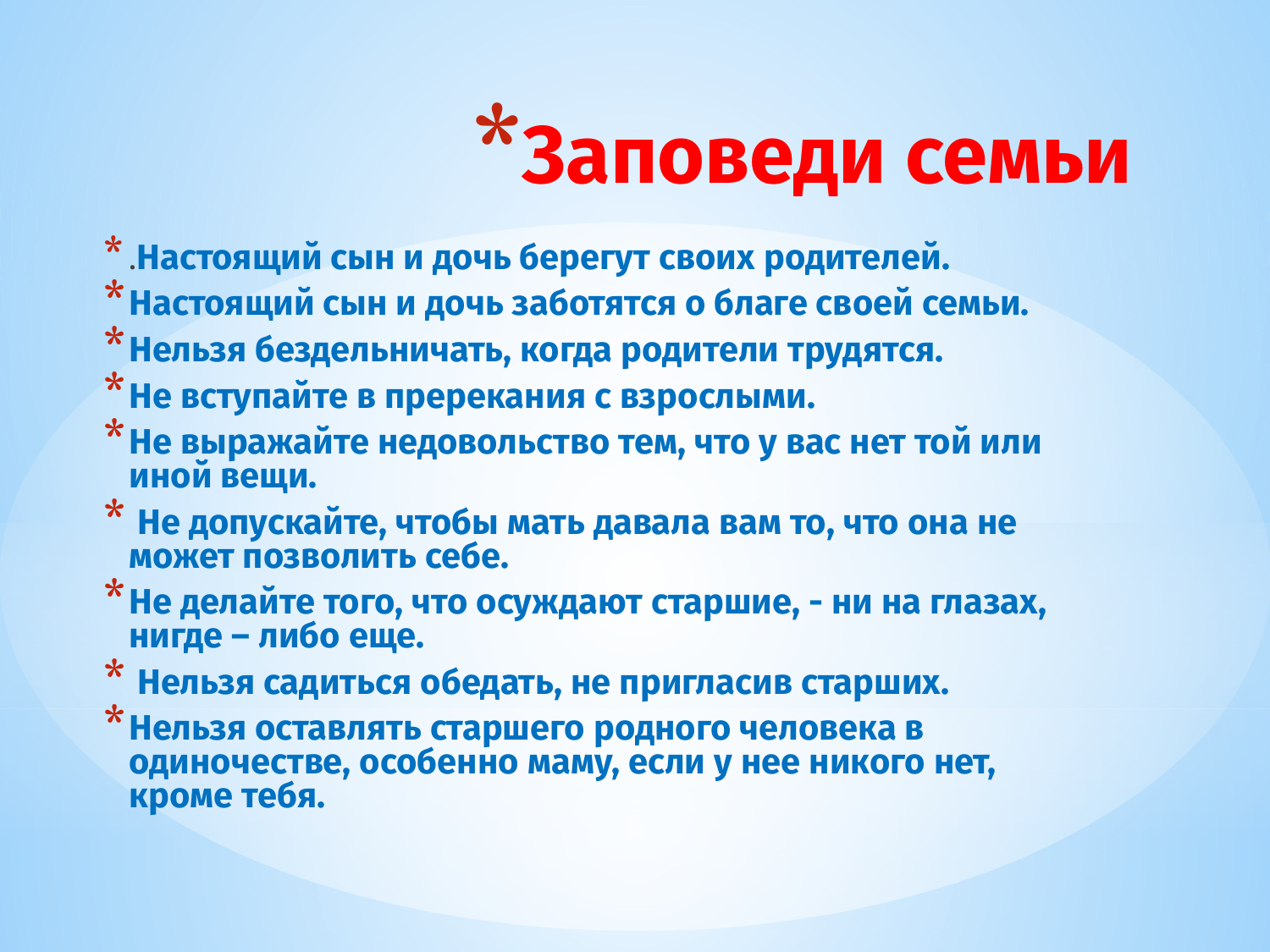

# Заповеди семьи
.Настоящий сын и дочь берегут своих родителей.
Настоящий сын и дочь заботятся о благе своей семьи.
Нельзя бездельничать, когда родители трудятся.
Не вступайте в пререкания с взрослыми.
Не выражайте недовольство тем, что у вас нет той или иной вещи.
 Не допускайте, чтобы мать давала вам то, что она не может позволить себе.
Не делайте того, что осуждают старшие, - ни на глазах, нигде – либо еще.
 Нельзя садиться обедать, не пригласив старших.
Нельзя оставлять старшего родного человека в одиночестве, особенно маму, если у нее никого нет, кроме тебя.